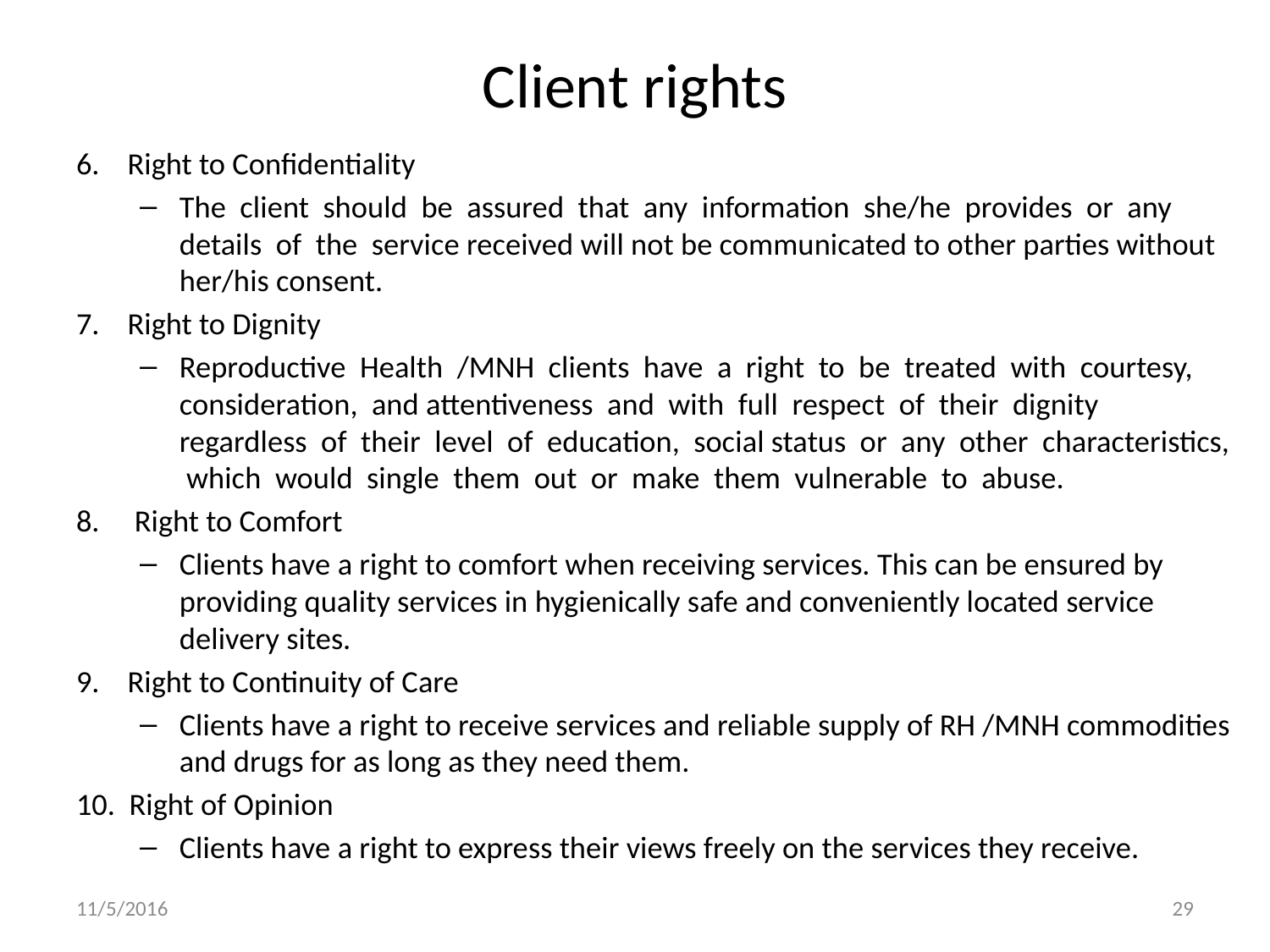

# Client rights
6.    Right to Confidentiality
The  client  should  be  assured  that  any  information  she/he  provides  or  any  details  of  the  service received will not be communicated to other parties without her/his consent.
7.    Right to Dignity
Reproductive  Health  /MNH  clients  have  a  right  to  be  treated  with  courtesy,  consideration,  and attentiveness  and  with  full  respect  of  their  dignity  regardless  of  their  level  of  education,  social status  or  any  other  characteristics,  which  would  single  them  out  or  make  them  vulnerable  to  abuse.
8.     Right to Comfort
Clients have a right to comfort when receiving services. This can be ensured by providing quality services in hygienically safe and conveniently located service delivery sites.
9.    Right to Continuity of Care
Clients have a right to receive services and reliable supply of RH /MNH commodities and drugs for as long as they need them.
10.  Right of Opinion
Clients have a right to express their views freely on the services they receive.
11/5/2016
29